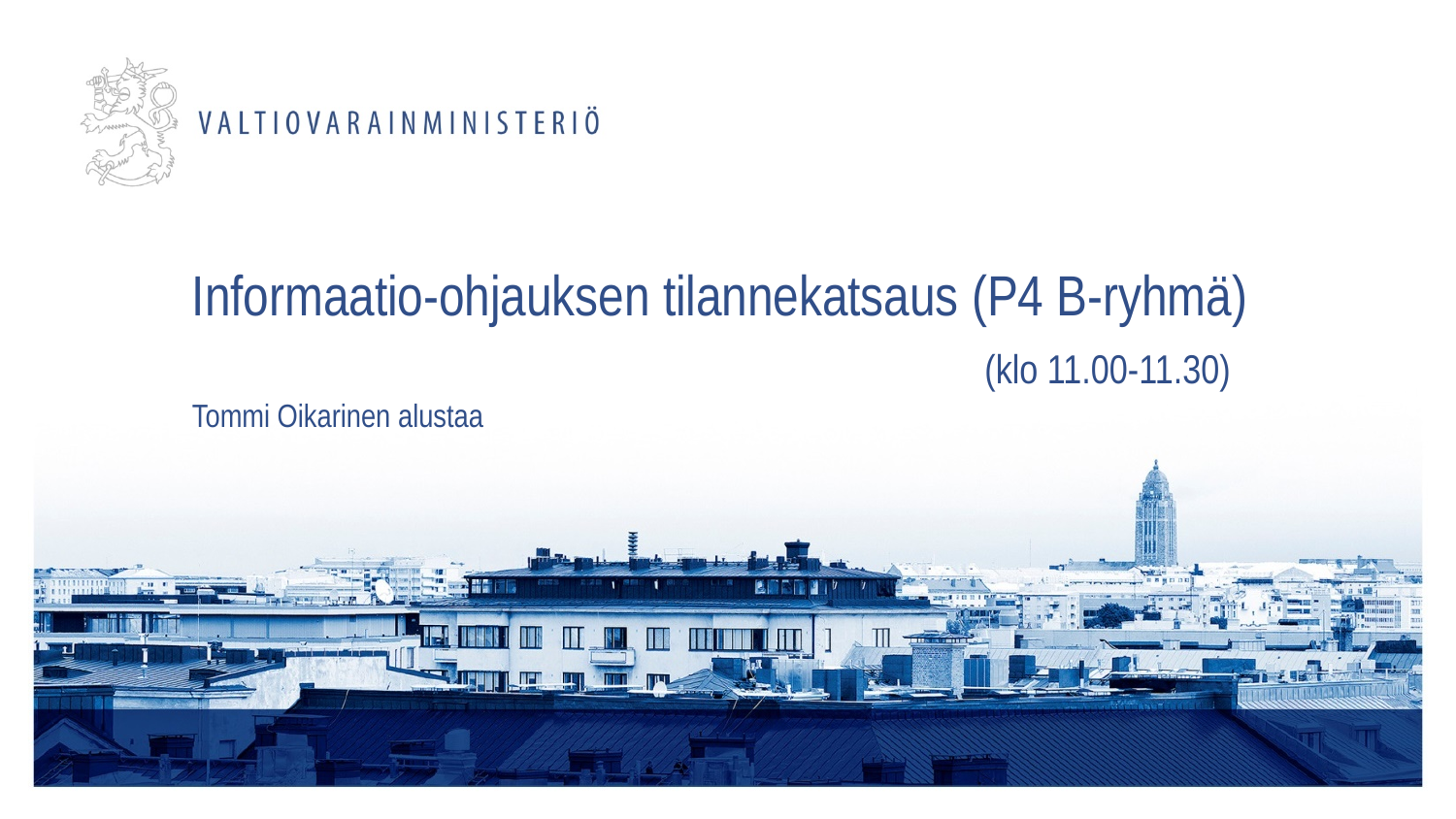

# Informaatio-ohjauksen tilannekatsaus (P4 B-ryhmä) 					     (klo 11.00-11.30) Tommi Oikarinen alustaa